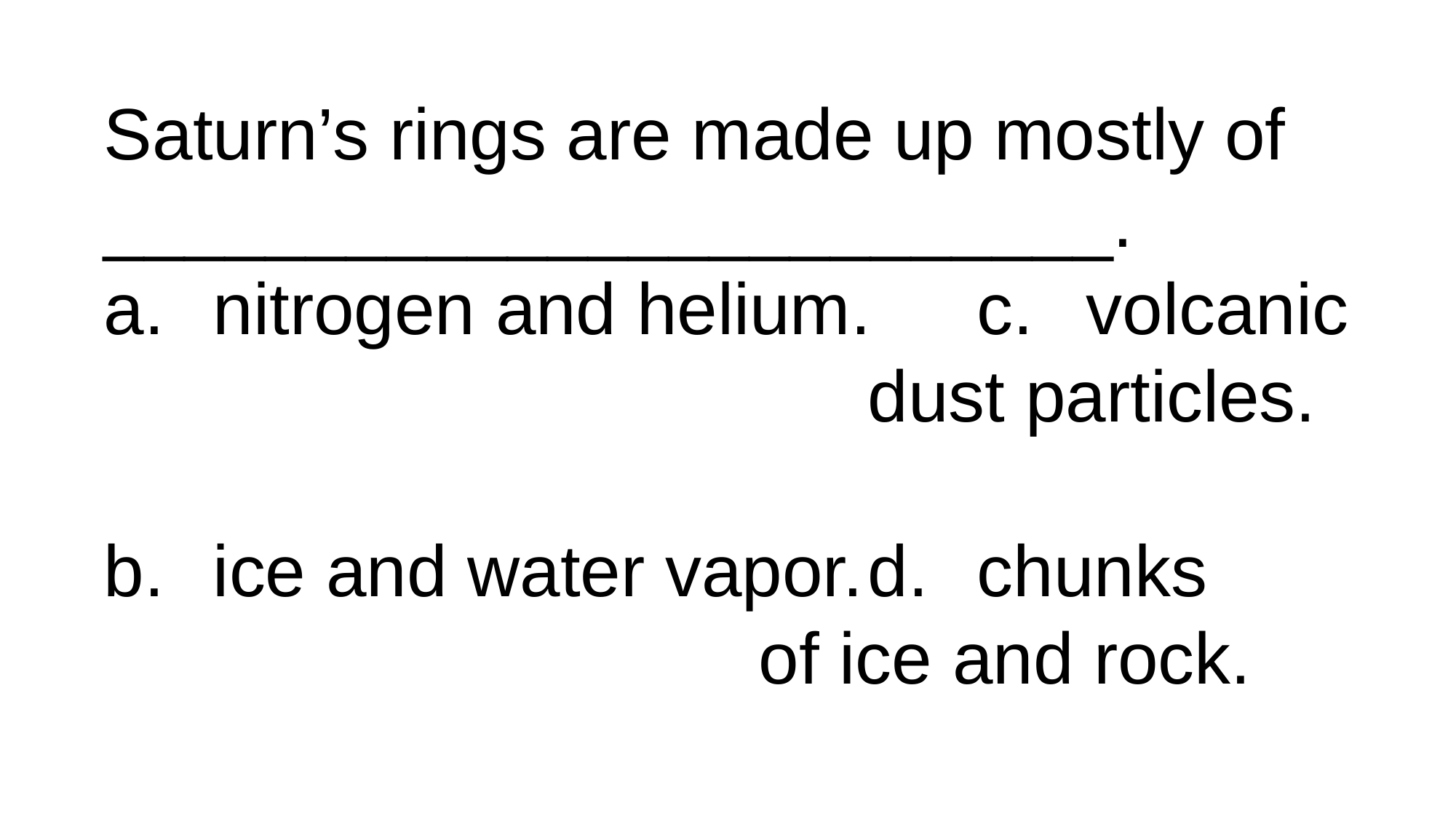

Saturn’s rings are made up mostly of _________________________.
nitrogen and helium.	c.	volcanic 							dust particles.

b.	ice and water vapor.	d.	chunks 								of ice and rock.